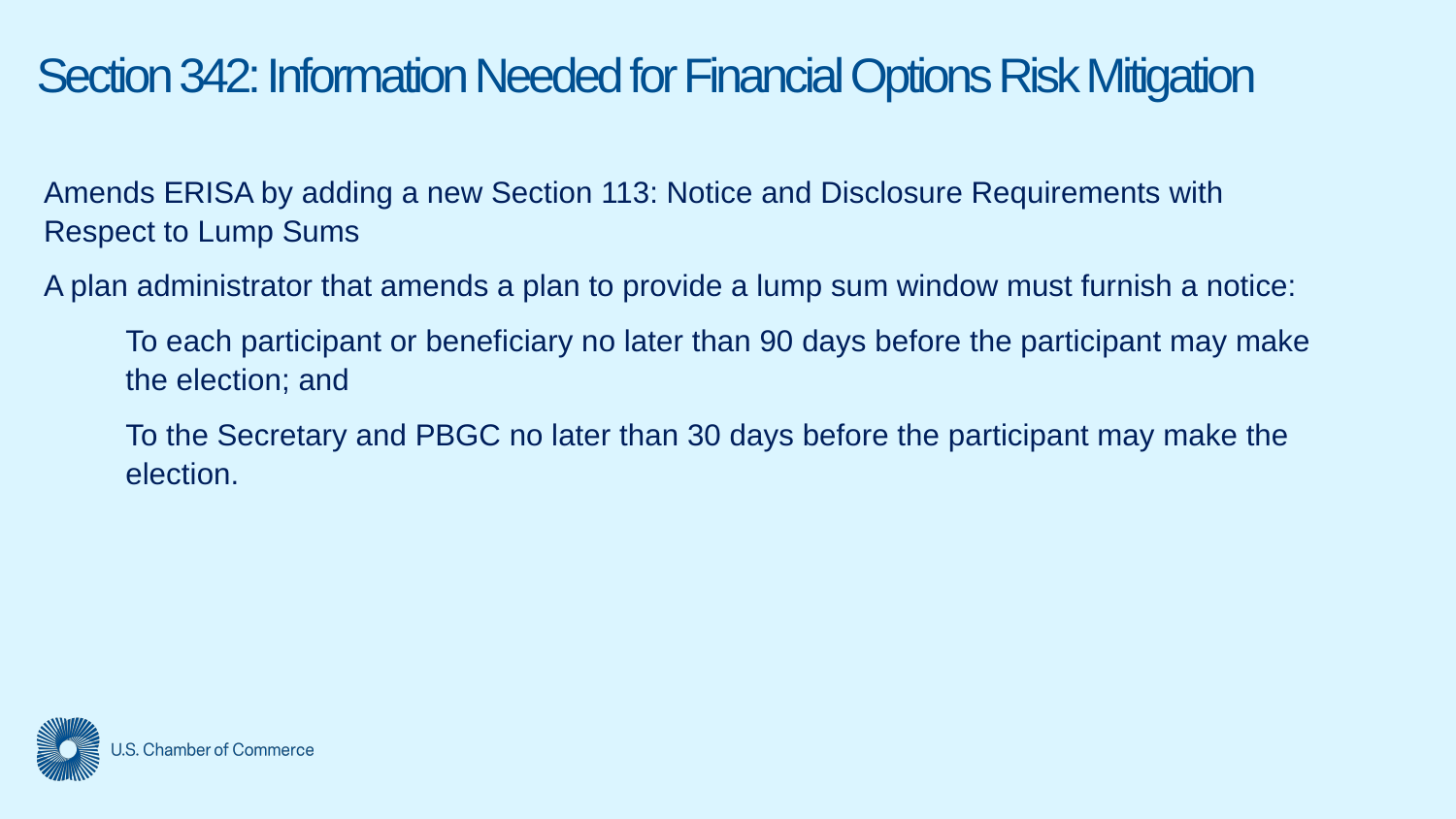

# Section 342: Information Needed for Financial Options Risk Mitigation
Amends ERISA by adding a new Section 113: Notice and Disclosure Requirements with Respect to Lump Sums
A plan administrator that amends a plan to provide a lump sum window must furnish a notice:
To each participant or beneficiary no later than 90 days before the participant may make the election; and
To the Secretary and PBGC no later than 30 days before the participant may make the election.